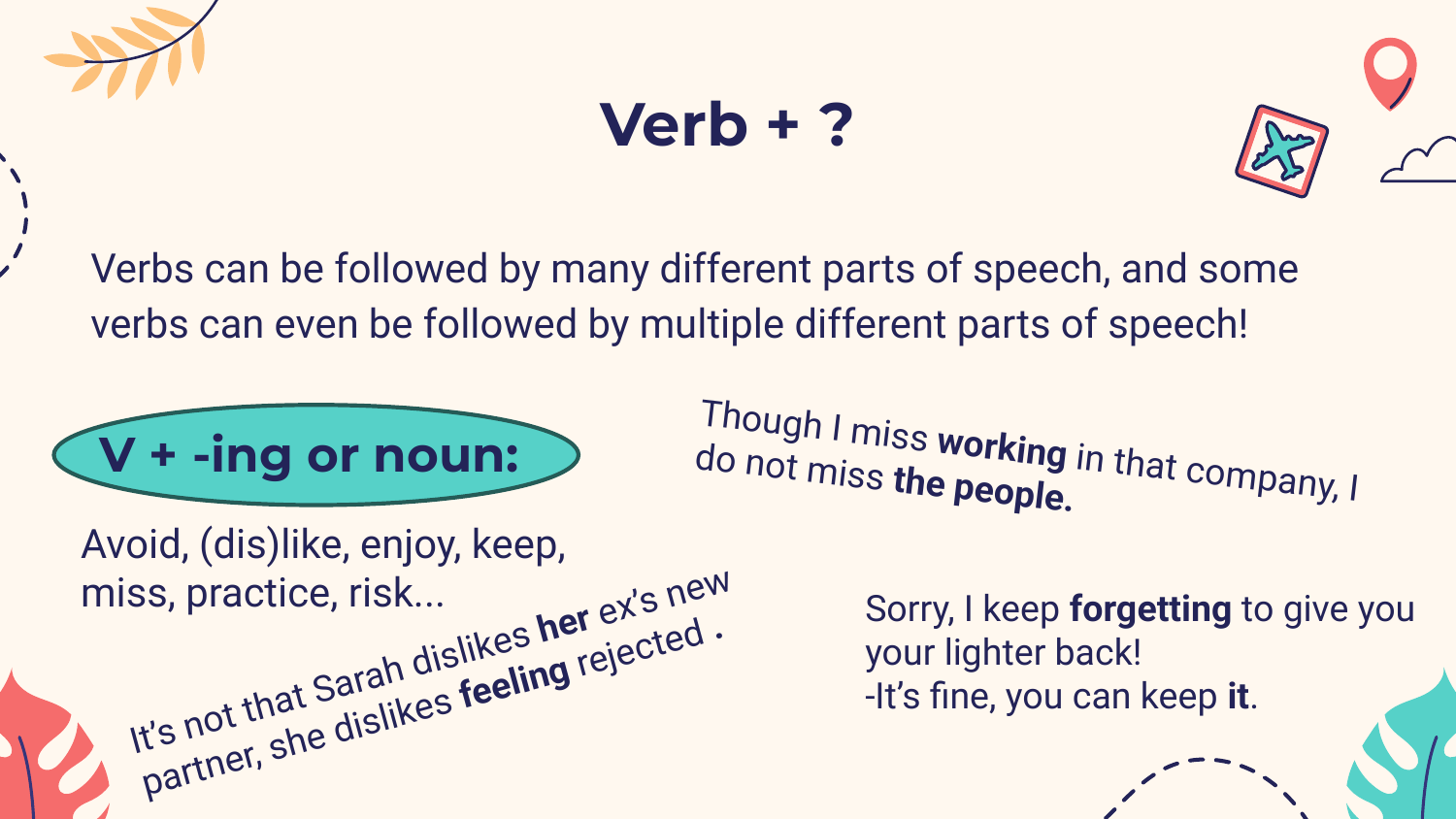

# Verb + ?

Verbs can be followed by many different parts of speech, and some verbs can even be followed by multiple different parts of speech!

V + -ing or noun:
Though I miss working in that company, I do not miss the people.
Avoid, (dis)like, enjoy, keep, miss, practice, risk...
Sorry, I keep forgetting to give you your lighter back!
-It’s fine, you can keep it.
It’s not that Sarah dislikes her ex’s new partner, she dislikes feeling rejected .